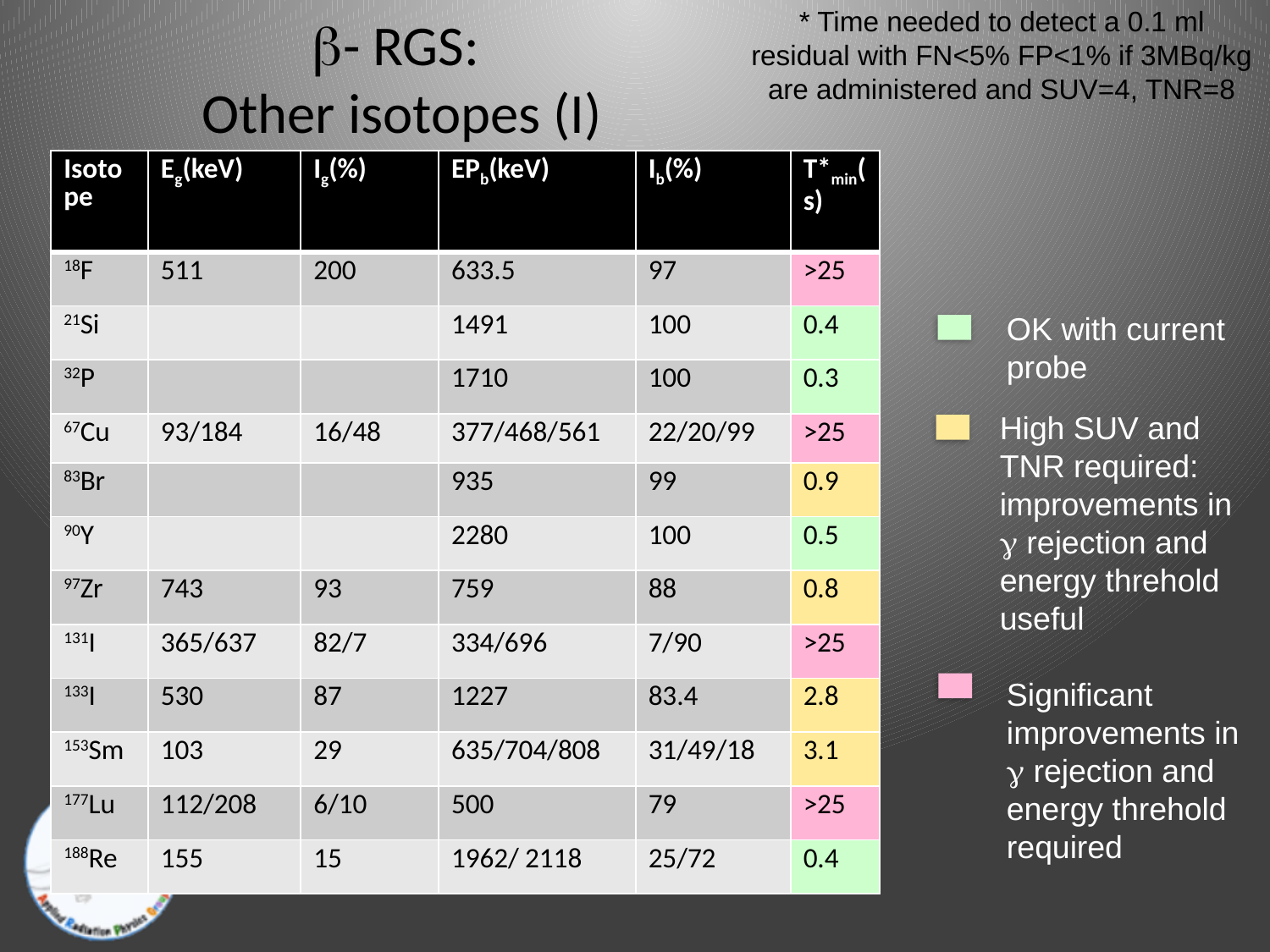

* Time needed to detect a 0.1 ml residual with FN<5% FP<1% if 3MBq/kg are administered and SUV=4, TNR=8
# β- RGS: Other isotopes (I)
| Isotope | Eg(keV) | Ig(%) | EPb(keV) | Ib(%) | T\*min(s) |
| --- | --- | --- | --- | --- | --- |
| 18F | 511 | 200 | 633.5 | 97 | >25 |
| 21Si |  |  | 1491 | 100 | 0.4 |
| 32P |  |  | 1710 | 100 | 0.3 |
| 67Cu | 93/184 | 16/48 | 377/468/561 | 22/20/99 | >25 |
| 83Br |  |  | 935 | 99 | 0.9 |
| 90Y |  |  | 2280 | 100 | 0.5 |
| 97Zr | 743 | 93 | 759 | 88 | 0.8 |
| 131I | 365/637 | 82/7 | 334/696 | 7/90 | >25 |
| 133I | 530 | 87 | 1227 | 83.4 | 2.8 |
| 153Sm | 103 | 29 | 635/704/808 | 31/49/18 | 3.1 |
| 177Lu | 112/208 | 6/10 | 500 | 79 | >25 |
| 188Re | 155 | 15 | 1962/ 2118 | 25/72 | 0.4 |
OK with current probe

High SUV and TNR required: improvements in γ rejection and energy threhold useful

Significant improvements in γ rejection and energy threhold required